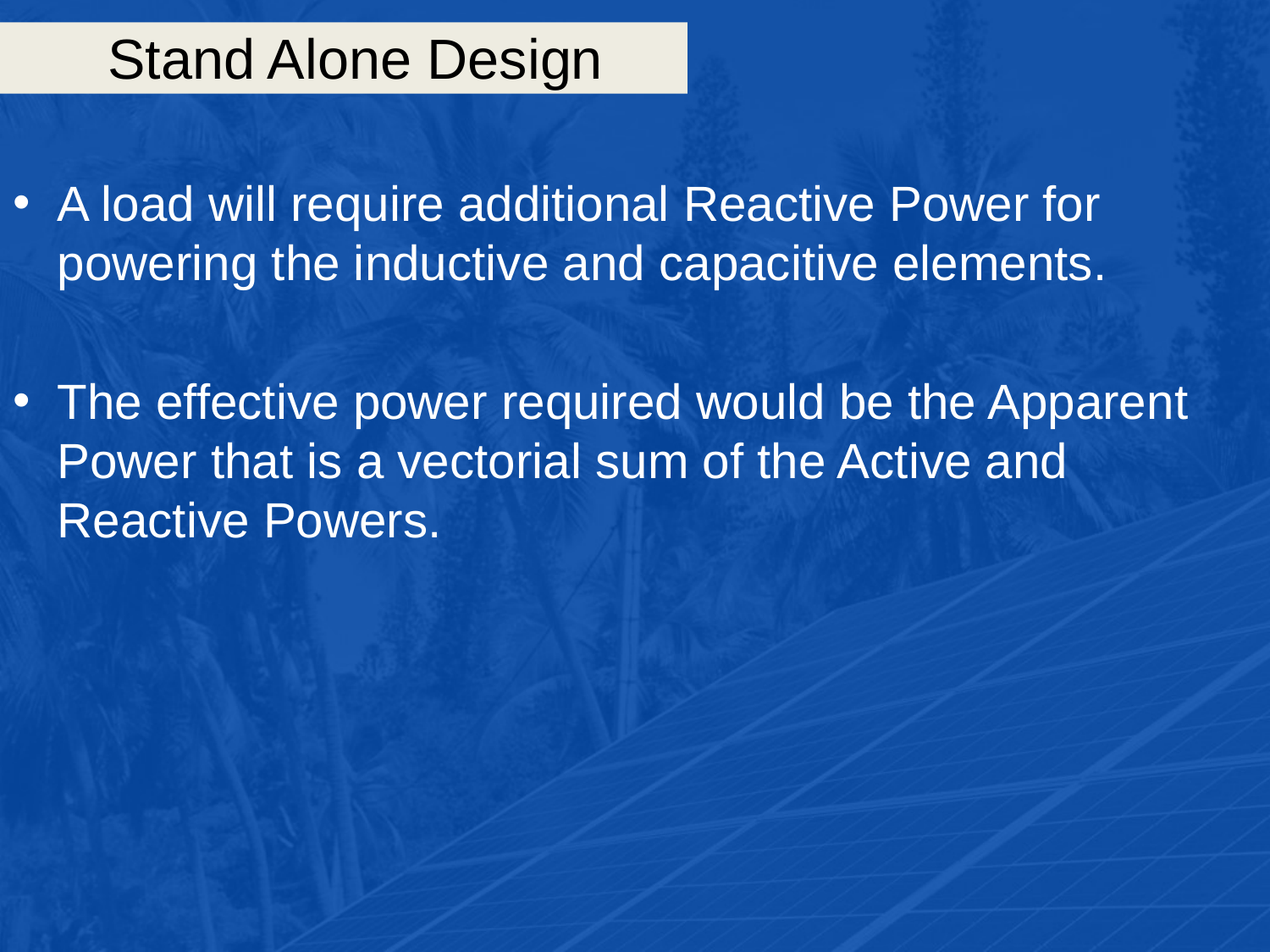

# Stand Alone Design
A load will require additional Reactive Power for powering the inductive and capacitive elements.

The effective power required would be the Apparent Power that is a vectorial sum of the Active and Reactive Powers.